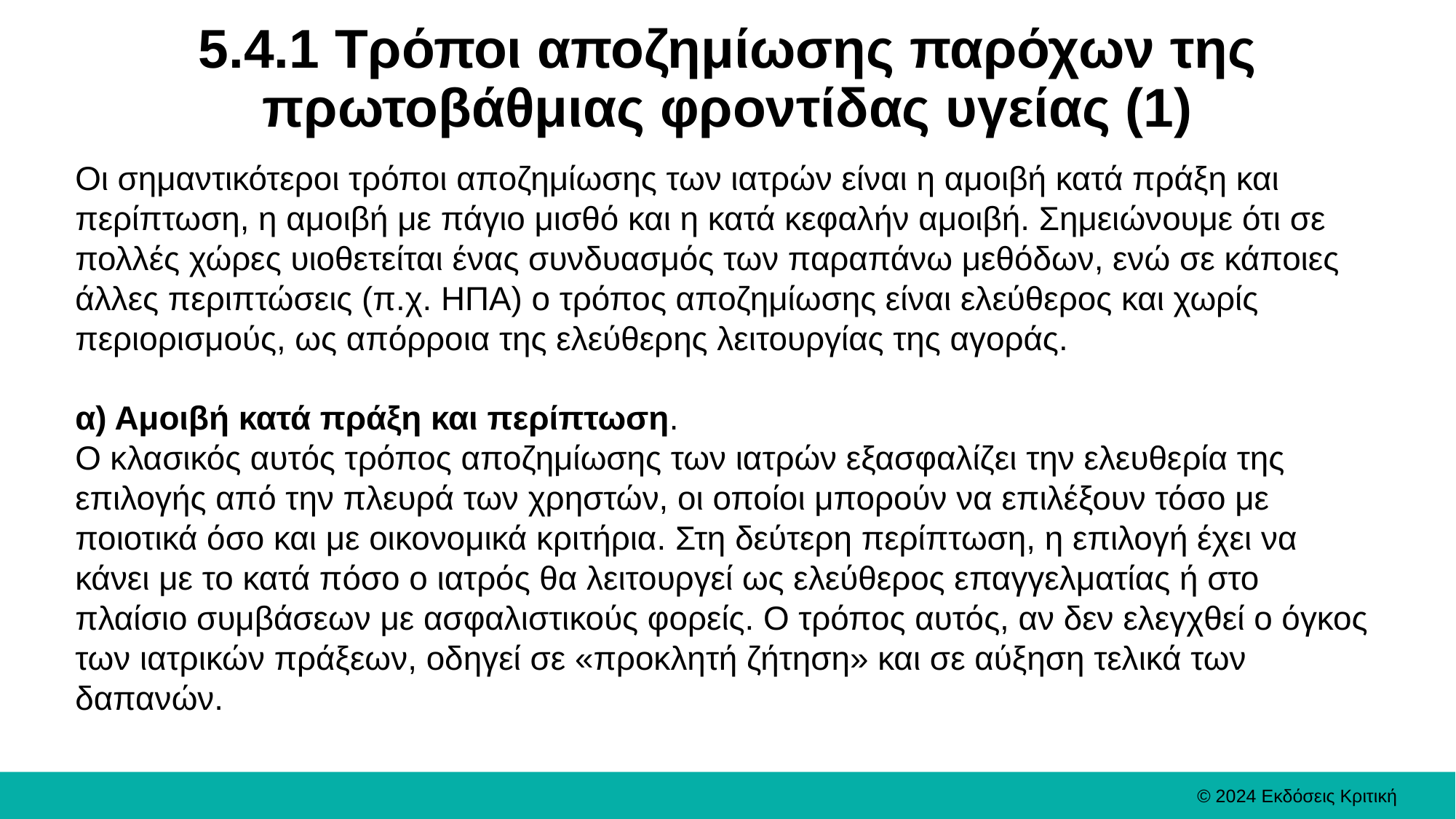

# 5.4.1 Τρόποι αποζημίωσης παρόχων της πρωτοβάθμιας φροντίδας υγείας (1)
Οι σημαντικότεροι τρόποι αποζημίωσης των ιατρών είναι η αμοιβή κατά πράξη και περίπτωση, η αμοιβή με πάγιο μισθό και η κατά κεφαλήν αμοιβή. Σημειώνουμε ότι σε πολλές χώρες υιοθετείται ένας συνδυασμός των παραπάνω μεθόδων, ενώ σε κάποιες άλλες περιπτώσεις (π.χ. ΗΠΑ) ο τρόπος αποζημίωσης είναι ελεύθερος και χωρίς περιορισμούς, ως απόρροια της ελεύθερης λειτουργίας της αγοράς.

α) Αμοιβή κατά πράξη και περίπτωση.
Ο κλασικός αυτός τρόπος αποζημίωσης των ιατρών εξασφαλίζει την ελευθερία της επιλογής από την πλευρά των χρηστών, οι οποίοι μπορούν να επιλέξουν τόσο με ποιοτικά όσο και με οικονομικά κριτήρια. Στη δεύτερη περίπτωση, η επιλογή έχει να κάνει με το κατά πόσο ο ιατρός θα λειτουργεί ως ελεύθερος επαγγελματίας ή στο πλαίσιο συμβάσεων με ασφαλιστικούς φορείς. Ο τρόπος αυτός, αν δεν ελεγχθεί ο όγκος των ιατρικών πράξεων, οδηγεί σε «προκλητή ζήτηση» και σε αύξηση τελικά των δαπανών.

© 2024 Εκδόσεις Κριτική